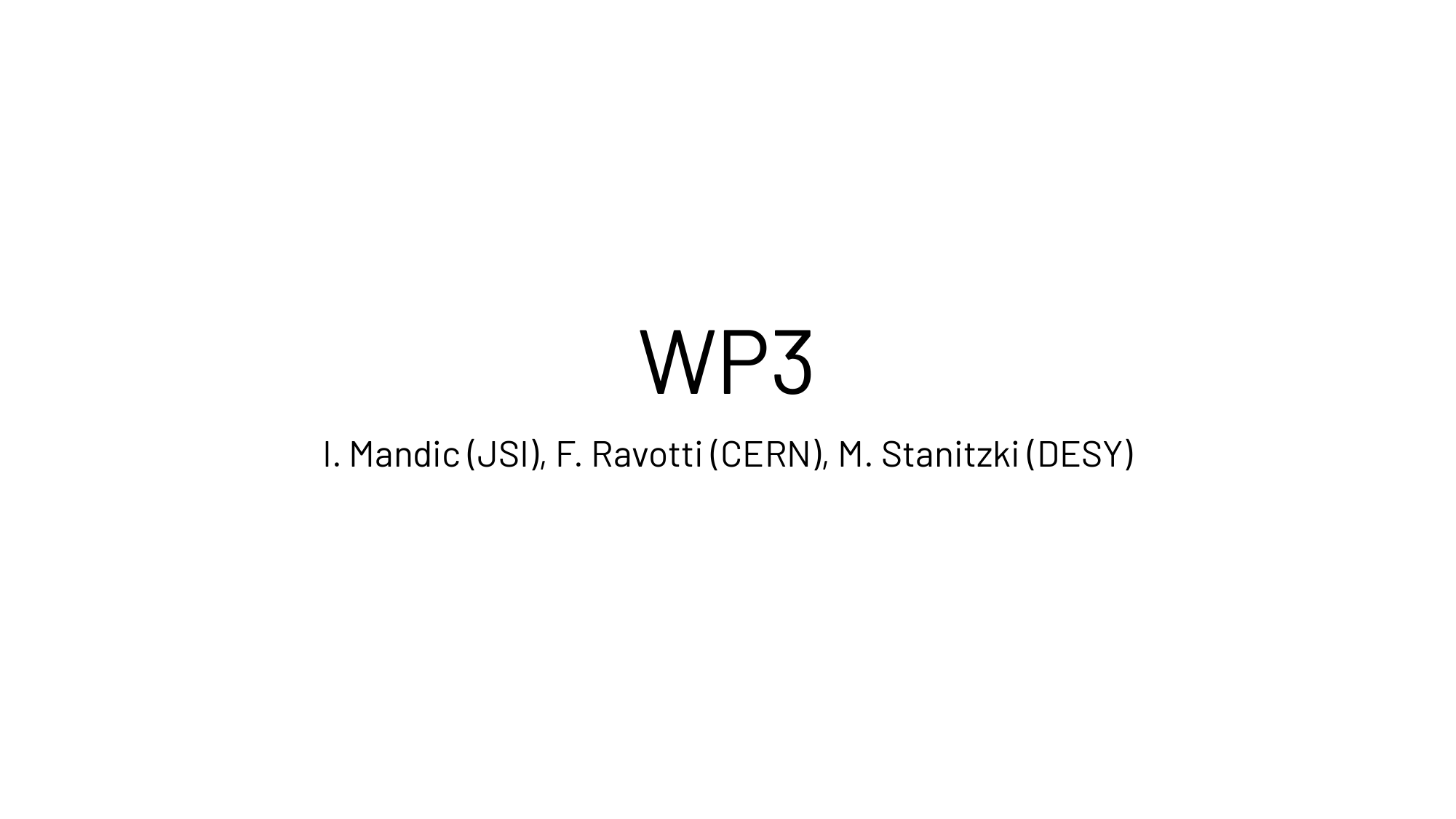

# WP3
I. Mandic (JSI), F. Ravotti (CERN), M. Stanitzki (DESY)